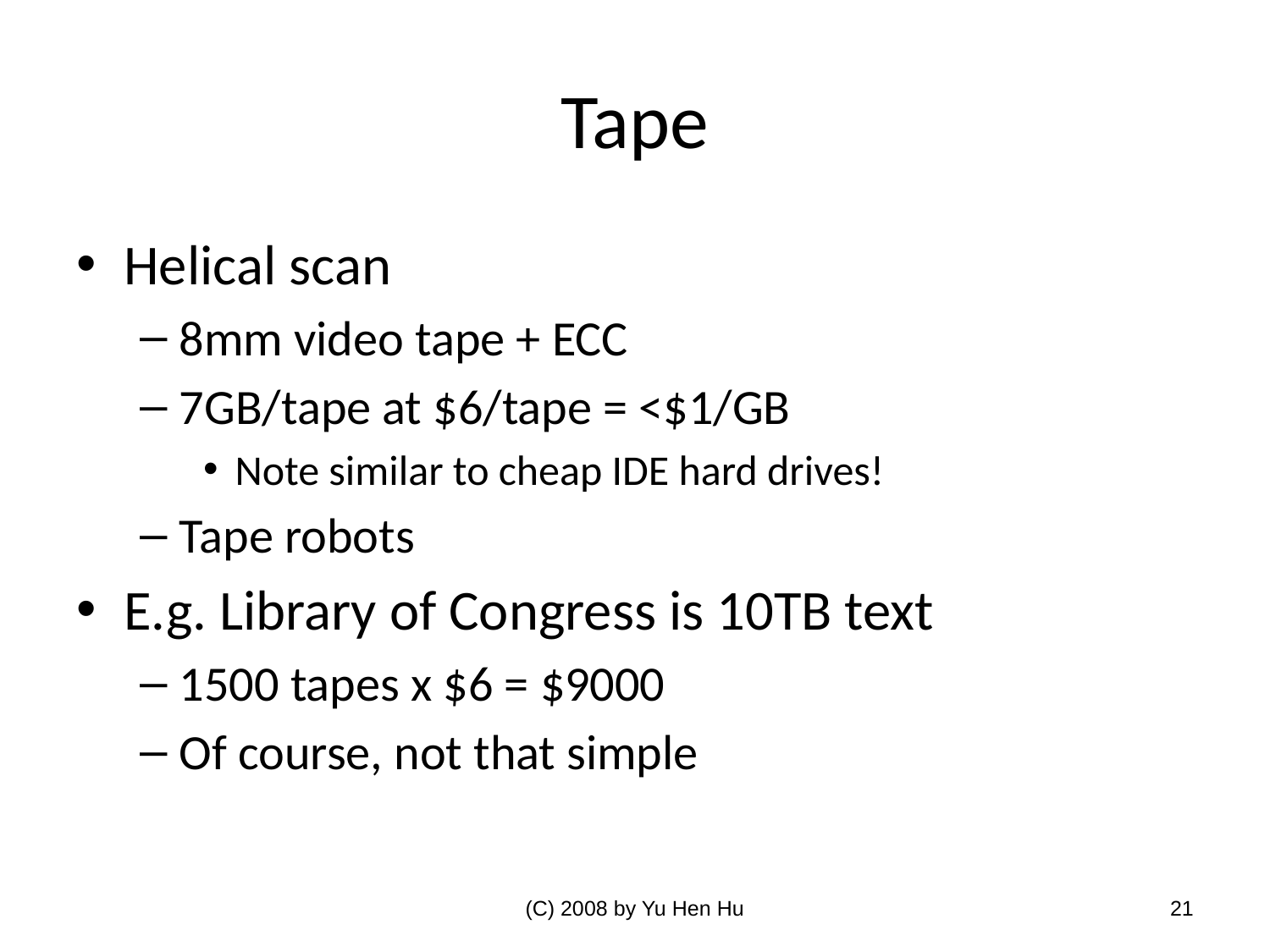

# Tape
Helical scan
8mm video tape + ECC
7GB/tape at $6/tape = <$1/GB
Note similar to cheap IDE hard drives!
Tape robots
E.g. Library of Congress is 10TB text
1500 tapes x $6 = $9000
Of course, not that simple
(C) 2008 by Yu Hen Hu
21